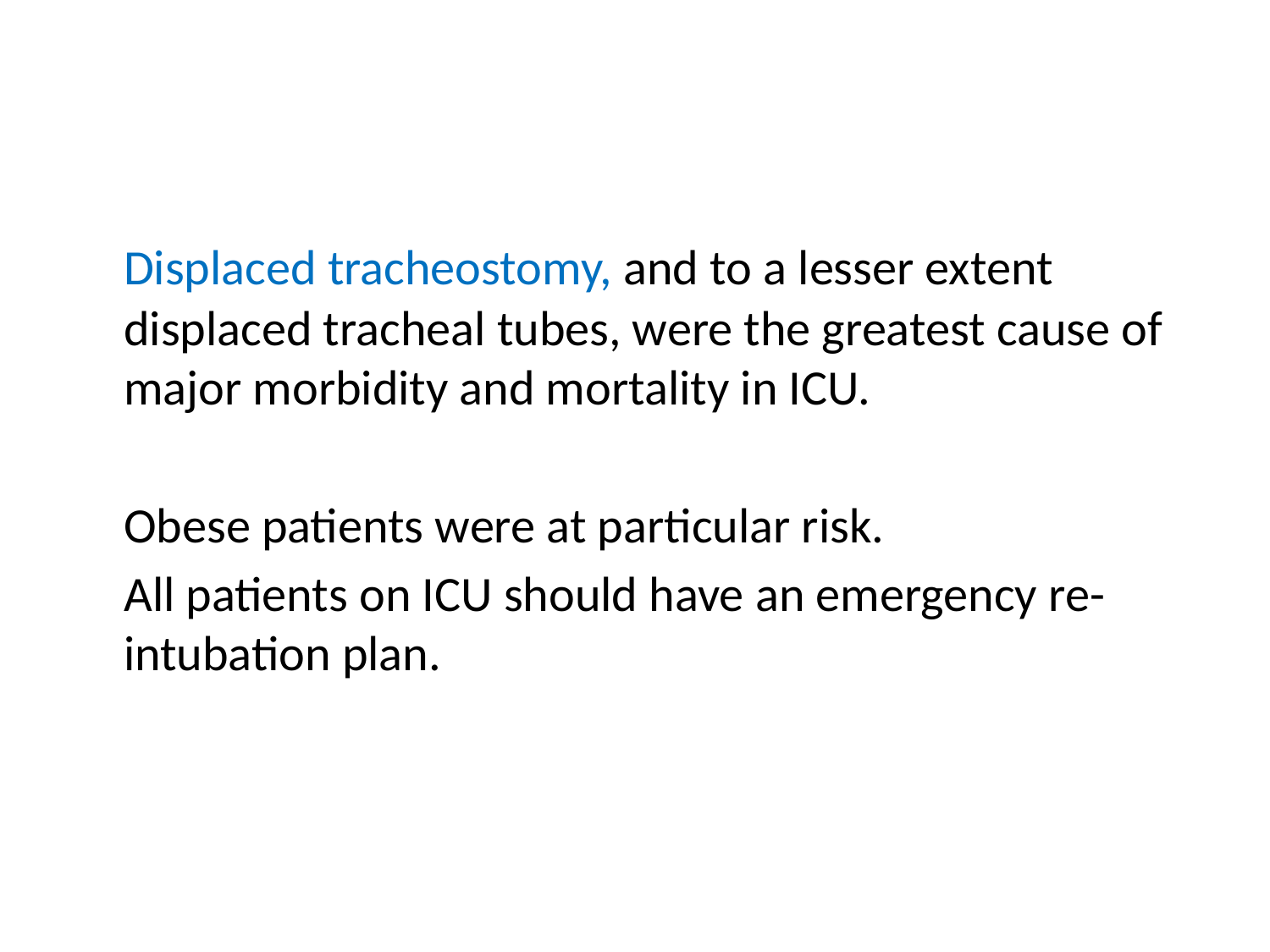

#
	Displaced tracheostomy, and to a lesser extent displaced tracheal tubes, were the greatest cause of major morbidity and mortality in ICU.

	Obese patients were at particular risk.
	All patients on ICU should have an emergency re-intubation plan.